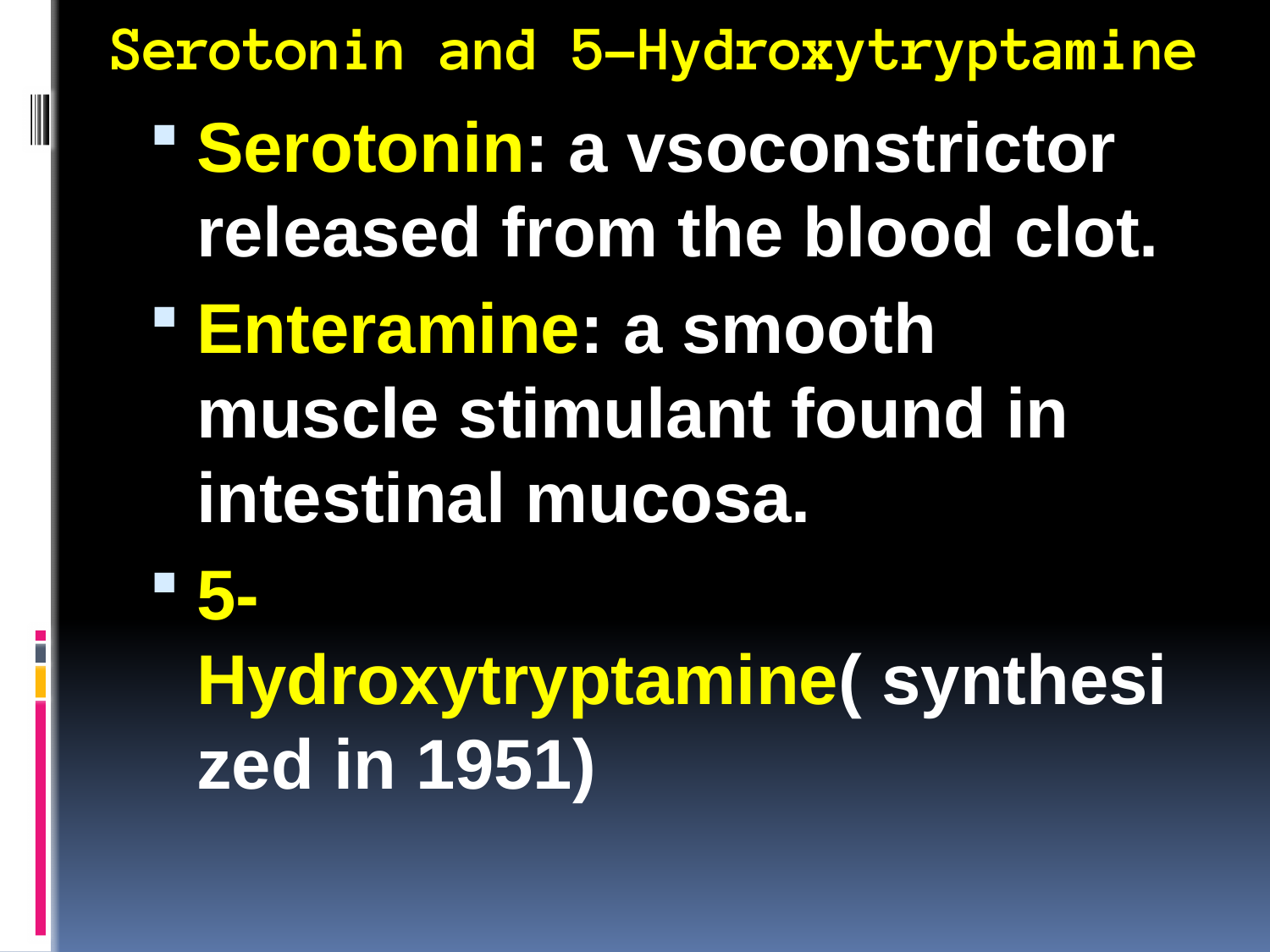

# Serotonin and 5-Hydroxytryptamine
Serotonin: a vsoconstrictor released from the blood clot.
Enteramine: a smooth muscle stimulant found in intestinal mucosa.
5-Hydroxytryptamine( synthesized in 1951)